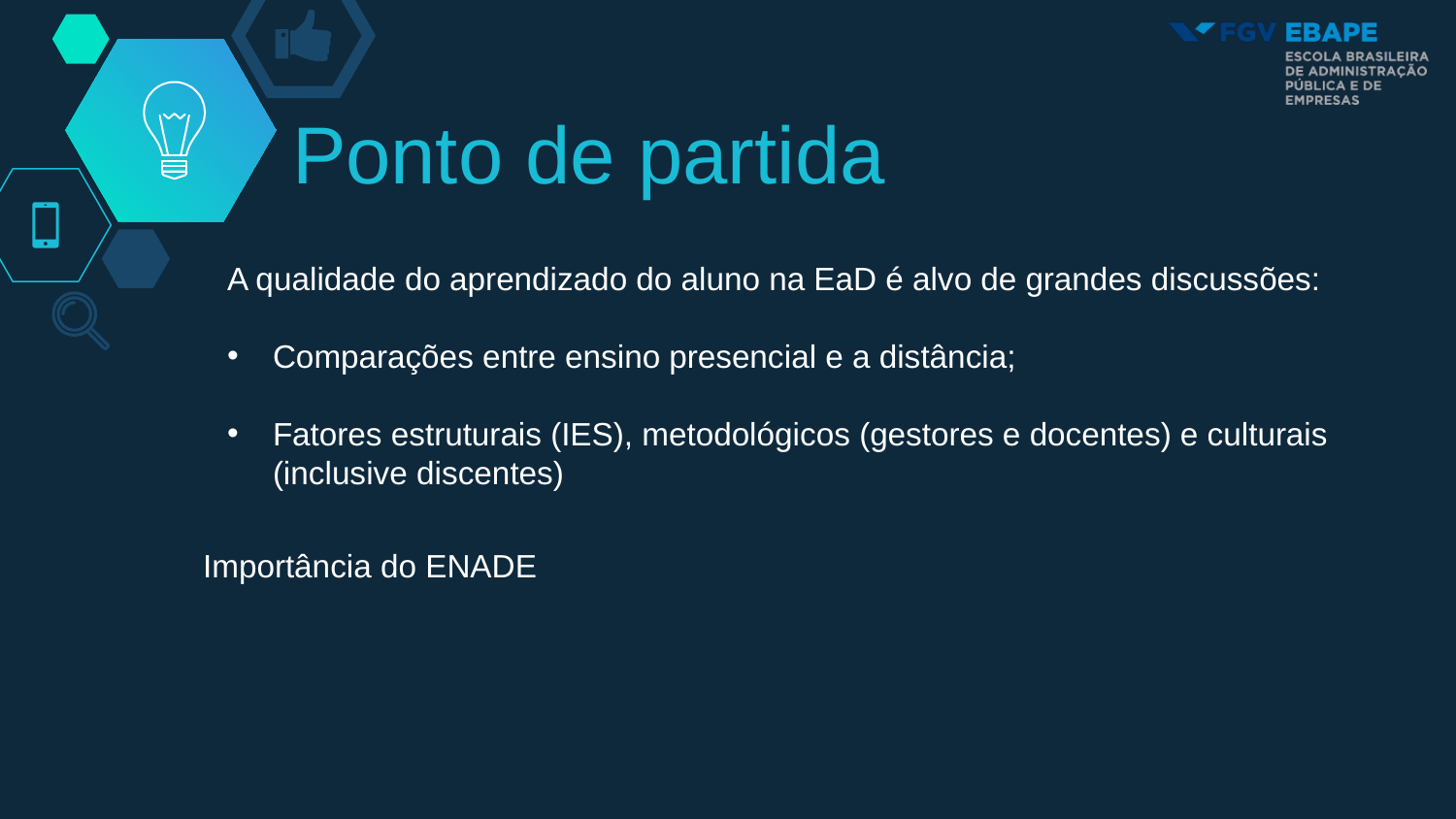

# Ponto de partida
A qualidade do aprendizado do aluno na EaD é alvo de grandes discussões:

Comparações entre ensino presencial e a distância;

Fatores estruturais (IES), metodológicos (gestores e docentes) e culturais (inclusive discentes)
Importância do ENADE